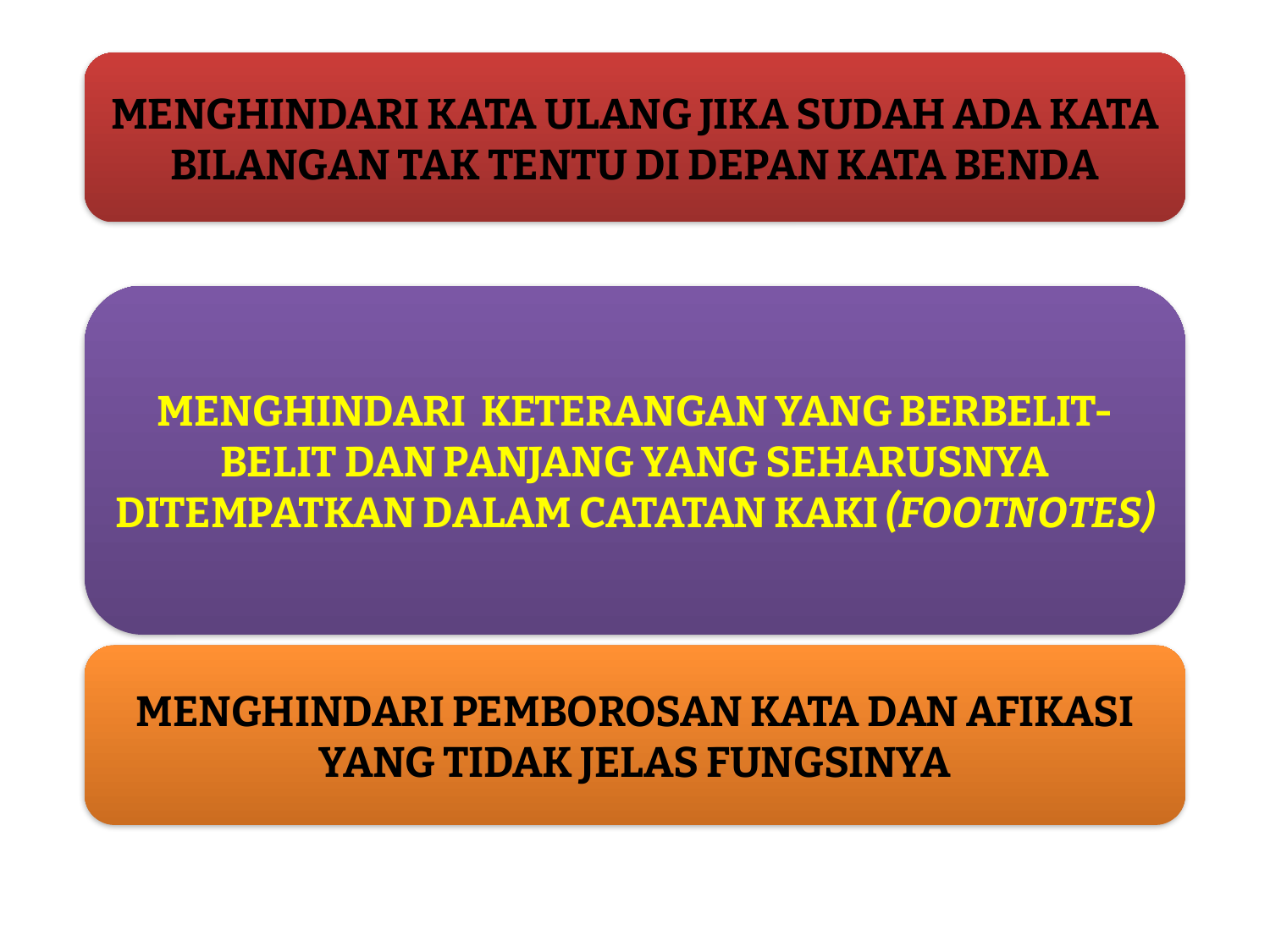

#

MENGHINDARI KATA ULANG JIKA SUDAH ADA KATA BILANGAN TAK TENTU DI DEPAN KATA BENDA
MENGHINDARI  KETERANGAN YANG BERBELIT-BELIT DAN PANJANG YANG SEHARUSNYA DITEMPATKAN DALAM CATATAN KAKI (FOOTNOTES)
MENGHINDARI PEMBOROSAN KATA DAN AFIKASI YANG TIDAK JELAS FUNGSINYA